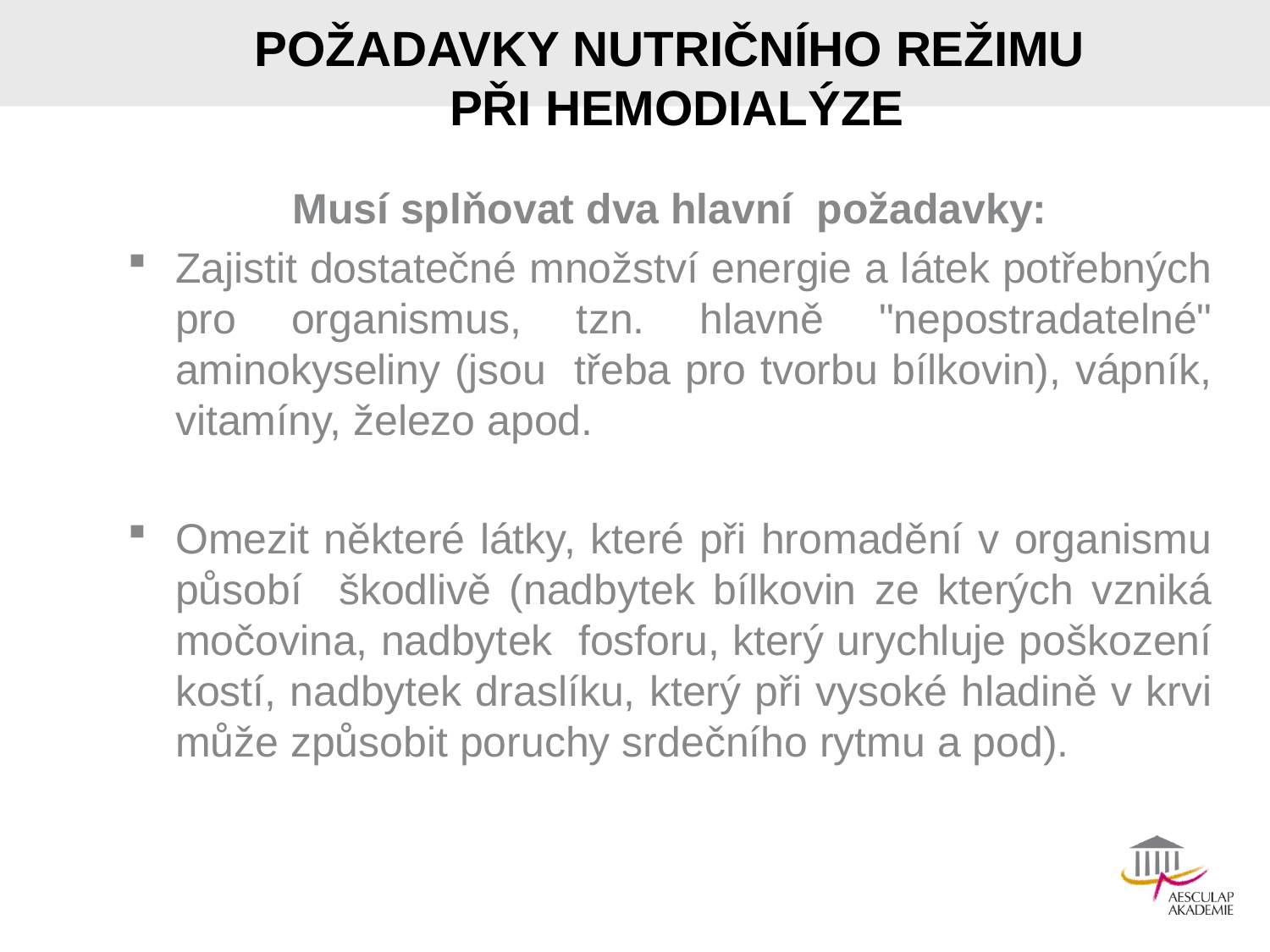

# POŽADAVKY NUTRIČNÍHO REŽIMU PŘI HEMODIALÝZE
Musí splňovat dva hlavní  požadavky:
Zajistit dostatečné množství energie a látek potřebných pro organismus, tzn. hlavně "nepostradatelné" aminokyseliny (jsou  třeba pro tvorbu bílkovin), vápník, vitamíny, železo apod.

Omezit některé látky, které při hromadění v organismu působí  škodlivě (nadbytek bílkovin ze kterých vzniká močovina, nadbytek  fosforu, který urychluje poškození kostí, nadbytek draslíku, který při vysoké hladině v krvi může způsobit poruchy srdečního rytmu a pod).